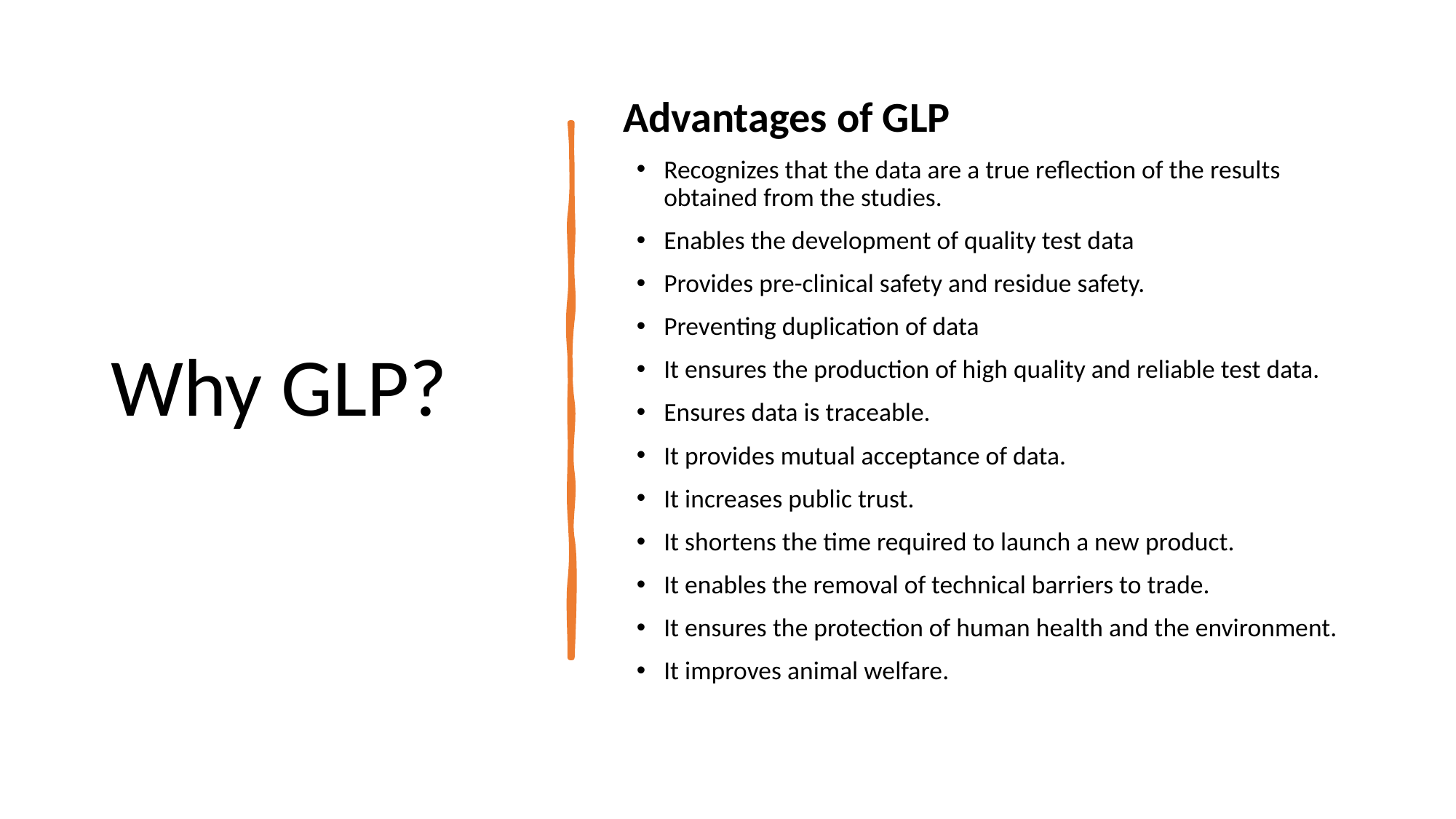

# Why GLP?
Advantages of GLP
Recognizes that the data are a true reflection of the results obtained from the studies.
Enables the development of quality test data
Provides pre-clinical safety and residue safety.
Preventing duplication of data
It ensures the production of high quality and reliable test data.
Ensures data is traceable.
It provides mutual acceptance of data.
It increases public trust.
It shortens the time required to launch a new product.
It enables the removal of technical barriers to trade.
It ensures the protection of human health and the environment.
It improves animal welfare.